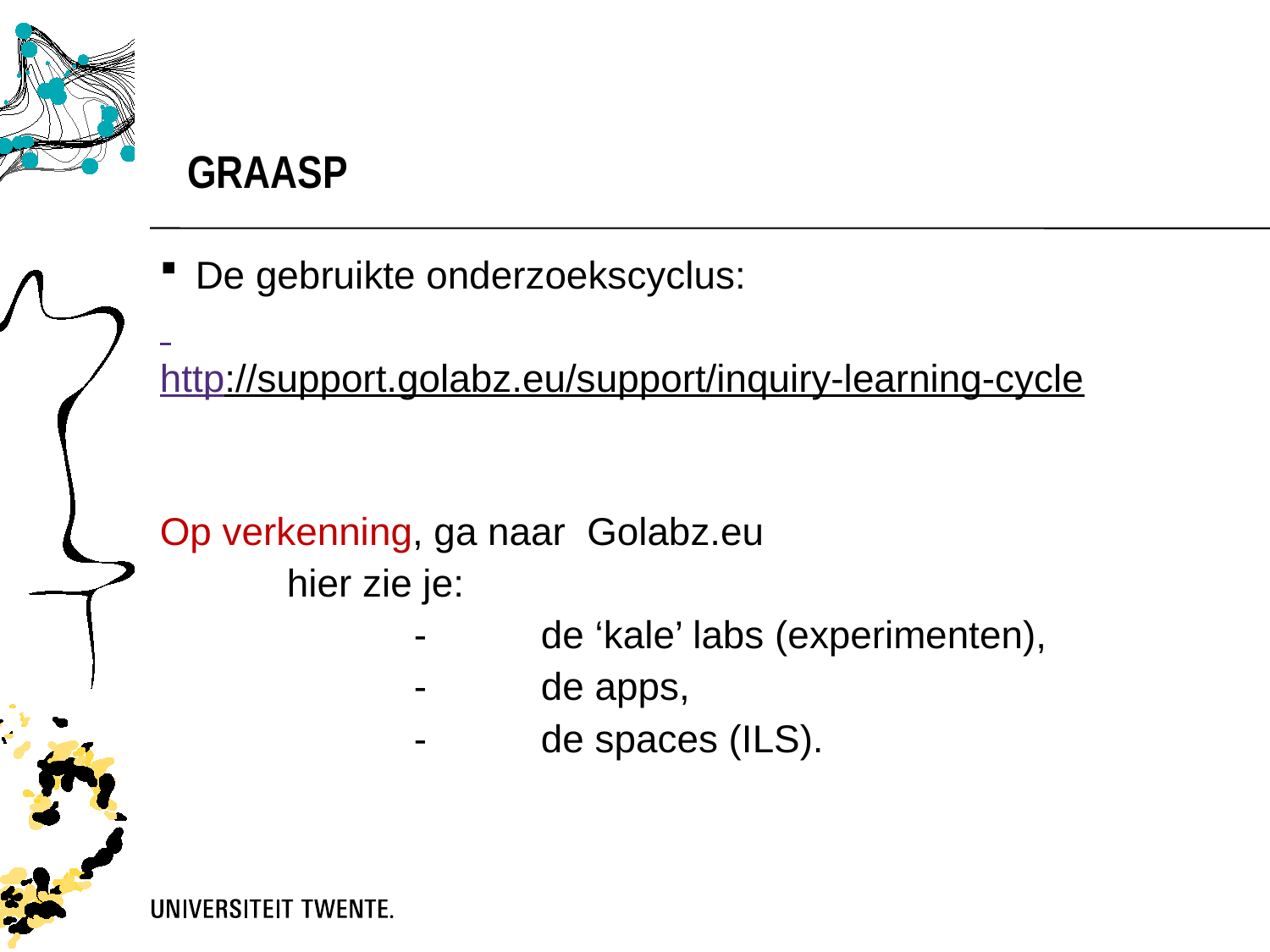

GRAASP
De gebruikte onderzoekscyclus:

http://support.golabz.eu/support/inquiry-learning-cycle

Op verkenning, ga naar  Golabz.eu
	hier zie je:
		- 	de ‘kale’ labs (experimenten),
		-	de apps,
		-	de spaces (ILS).